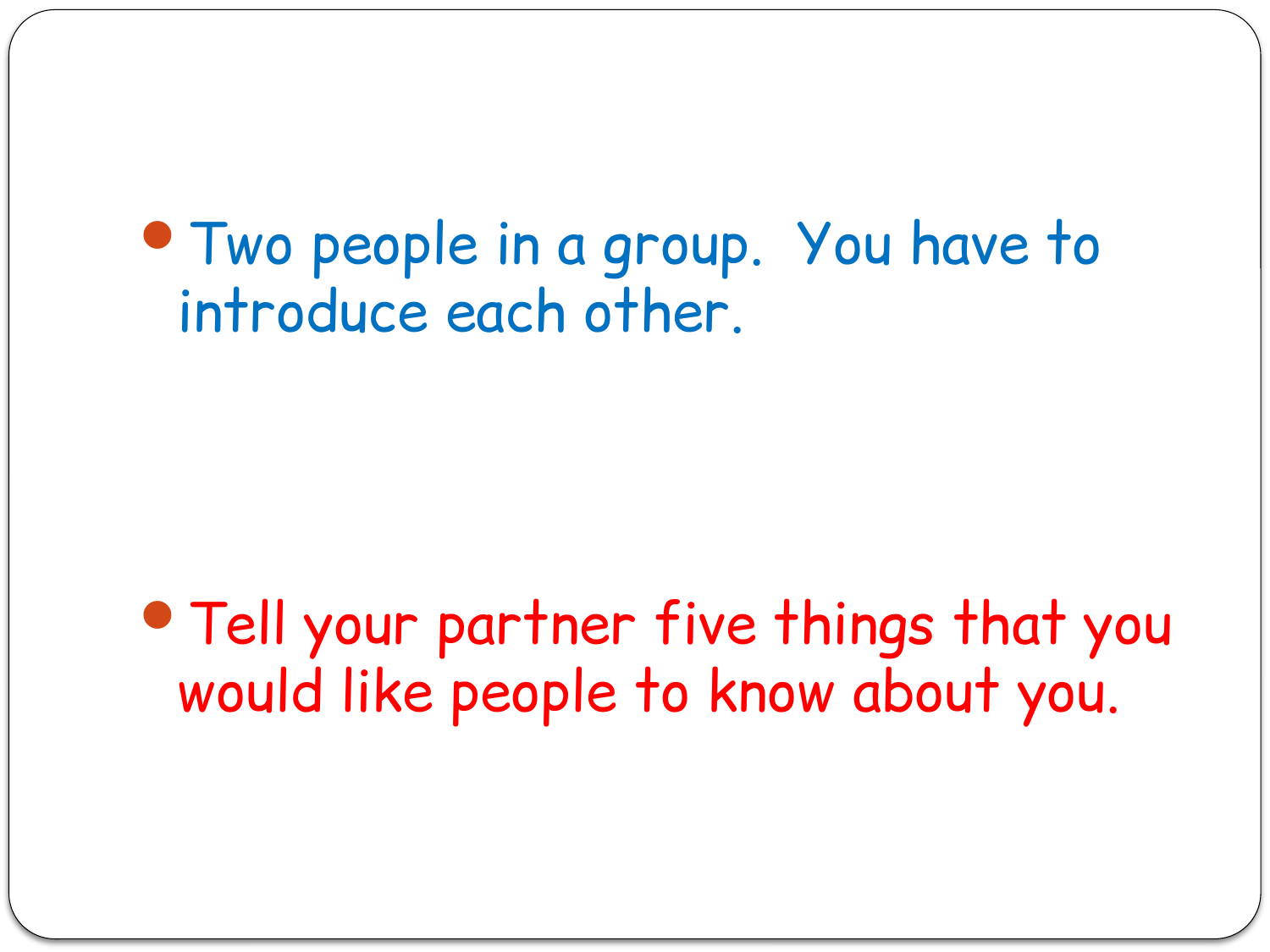

#
Two people in a group.  You have to introduce each other.

Tell your partner five things that you would like people to know about you.